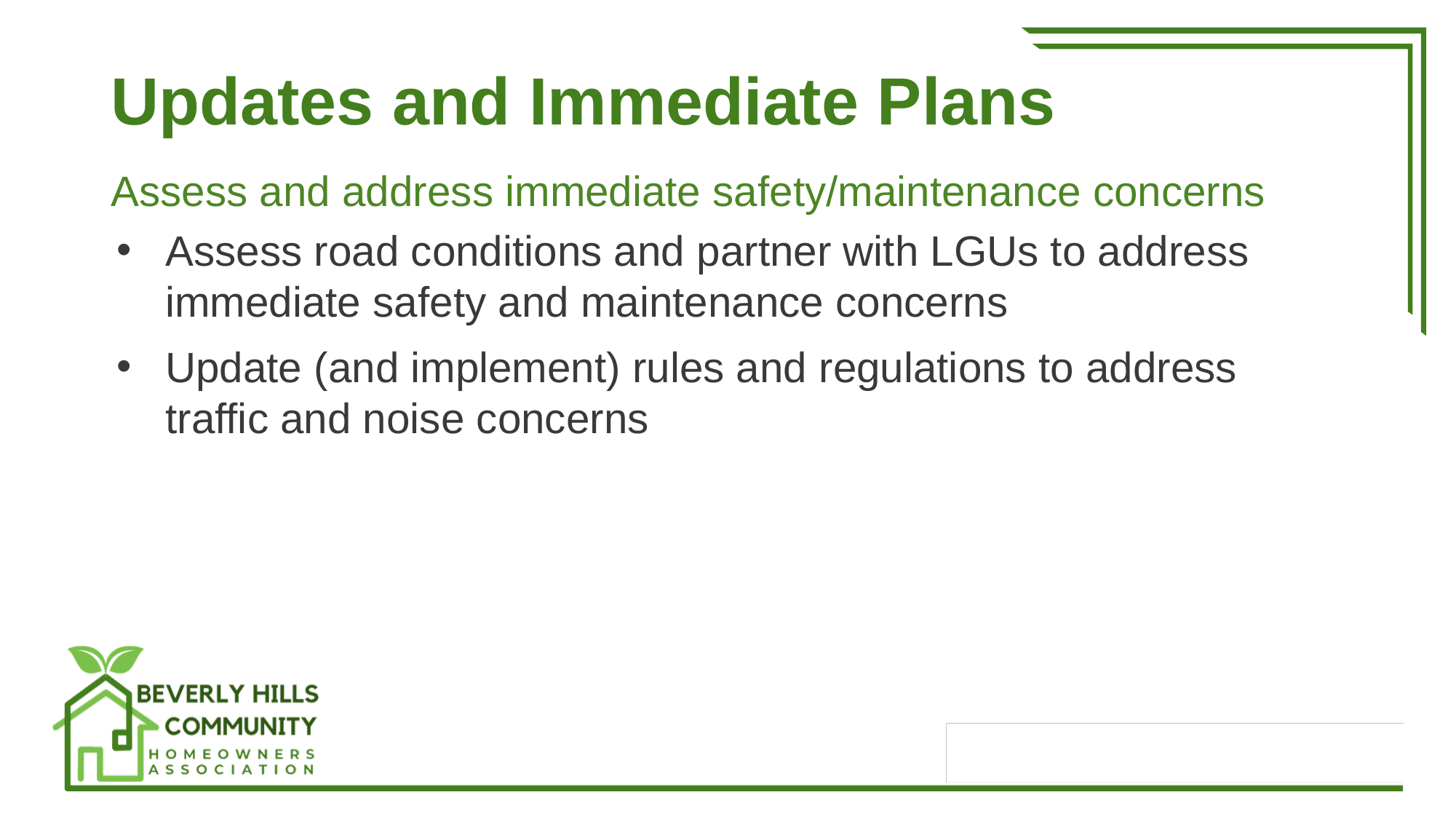

# Updates and Immediate Plans
Assess and address immediate safety/maintenance concerns
Assess road conditions and partner with LGUs to address immediate safety and maintenance concerns
Update (and implement) rules and regulations to address traffic and noise concerns